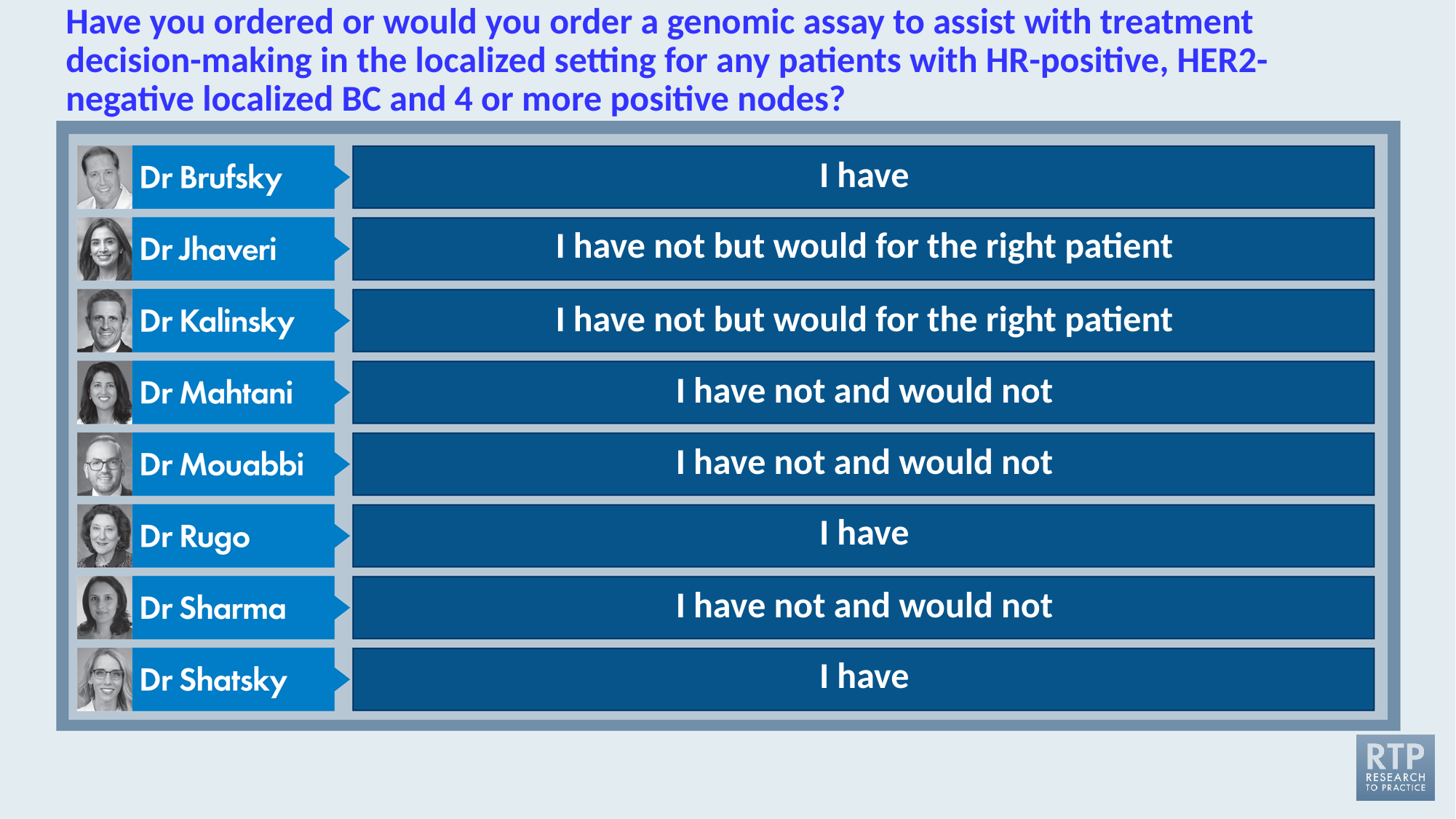

# Have you ordered or would you order a genomic assay to assist with treatment decision-making in the localized setting for any patients with HR-positive, HER2-negative localized BC and 4 or more positive nodes?
I have
I have not but would for the right patient
I have not but would for the right patient
I have not and would not
I have not and would not
I have
I have not and would not
I have